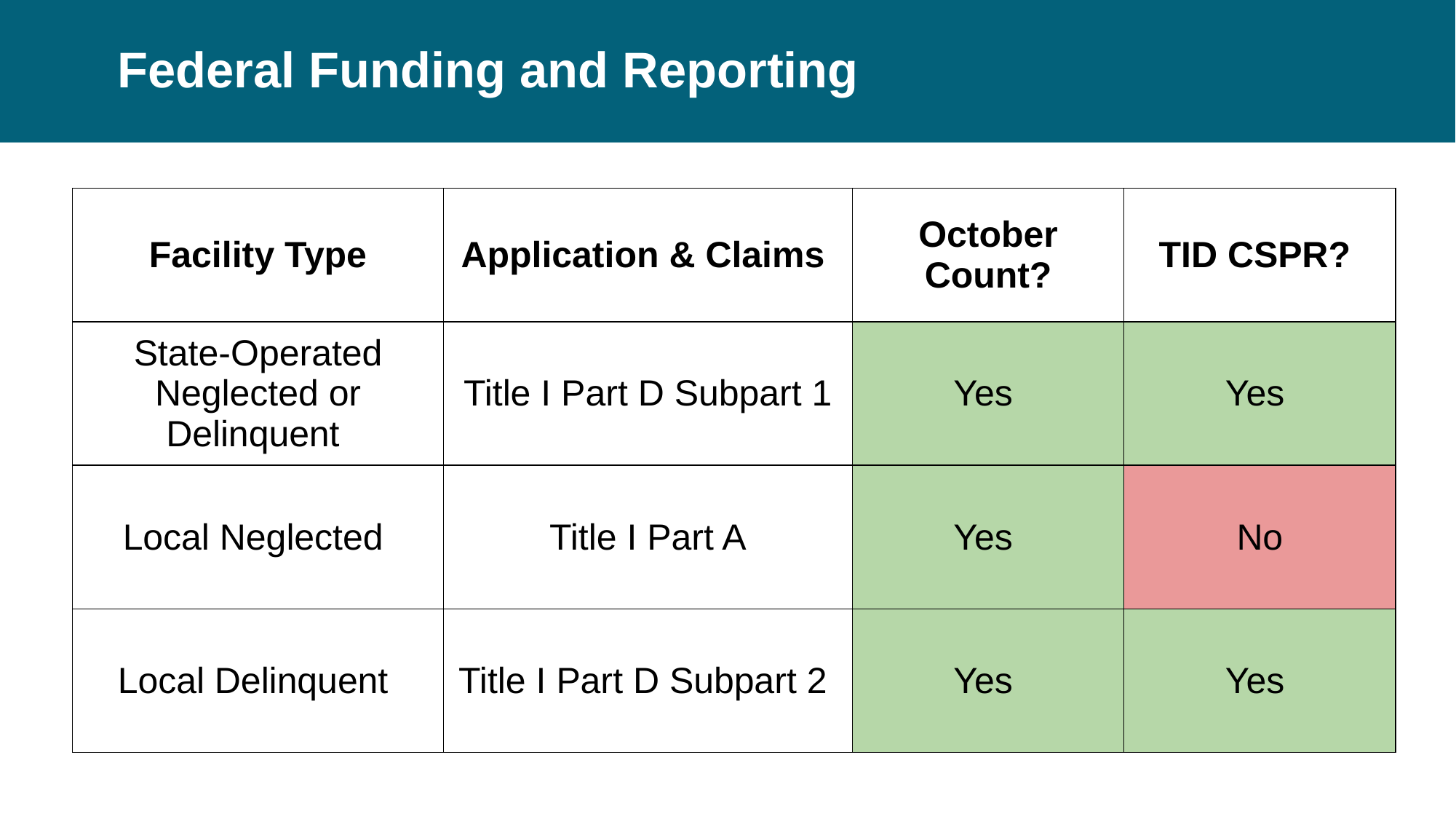

# Federal Funding and Reporting
| Facility Type | Application & Claims | October Count? | TID CSPR? |
| --- | --- | --- | --- |
| State-Operated Neglected or Delinquent | Title I Part D Subpart 1 | Yes | Yes |
| Local Neglected | Title I Part A | Yes | No |
| Local Delinquent | Title I Part D Subpart 2 | Yes | Yes |